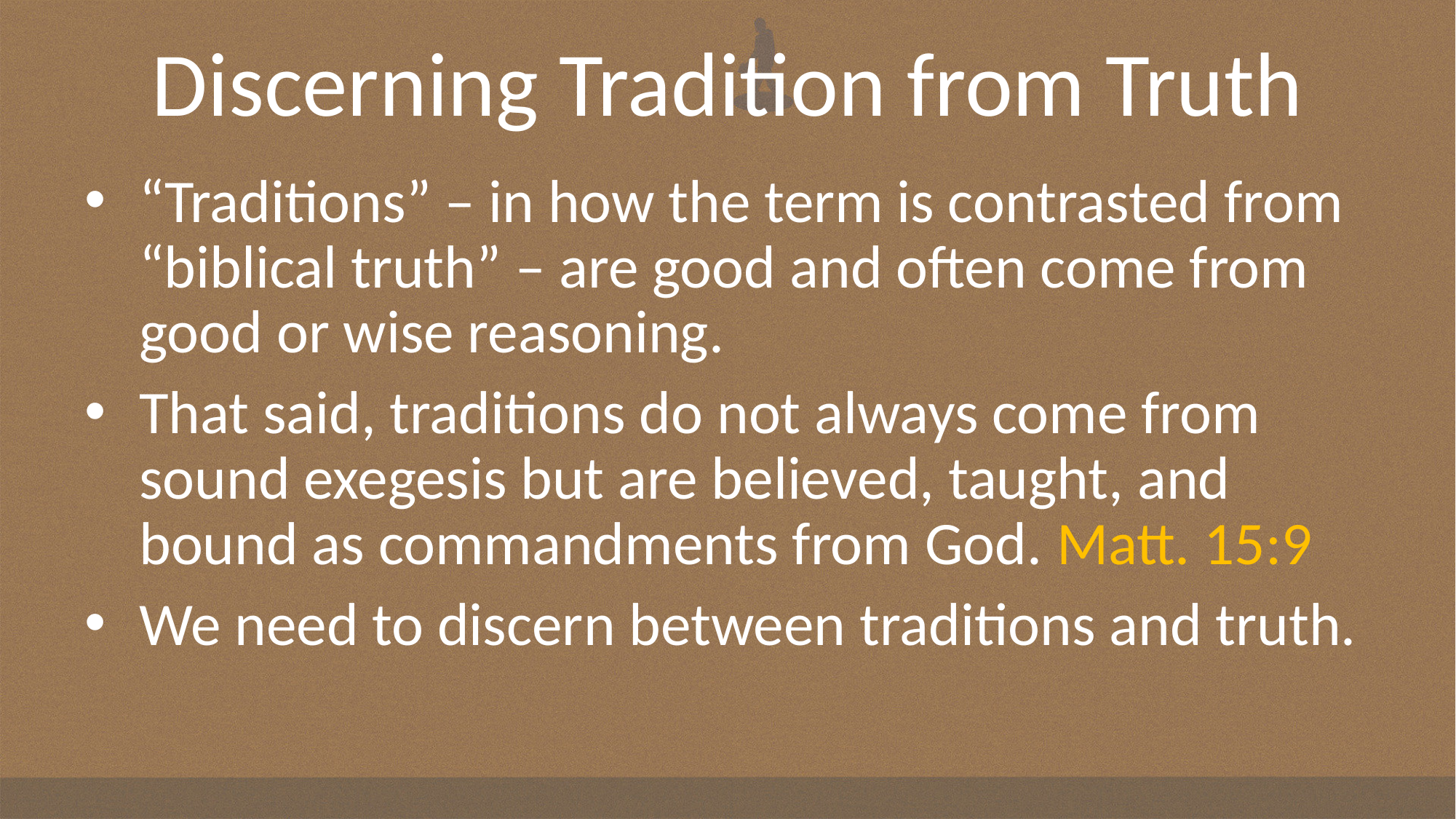

# Discerning Tradition from Truth
“Traditions” – in how the term is contrasted from “biblical truth” – are good and often come from good or wise reasoning.
That said, traditions do not always come from sound exegesis but are believed, taught, and bound as commandments from God. Matt. 15:9
We need to discern between traditions and truth.